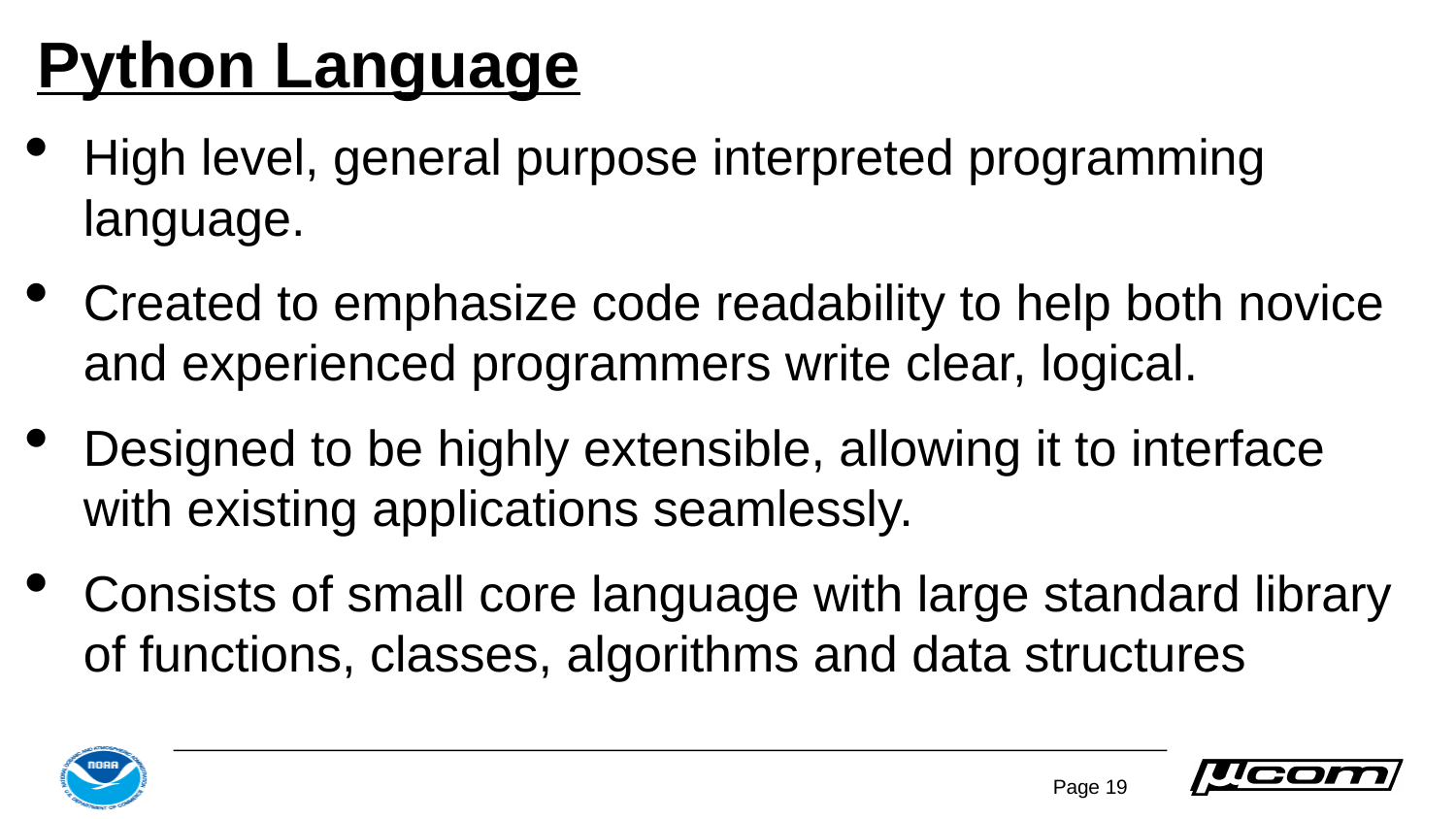

# Python Language
High level, general purpose interpreted programming language.
Created to emphasize code readability to help both novice and experienced programmers write clear, logical.
Designed to be highly extensible, allowing it to interface with existing applications seamlessly.
Consists of small core language with large standard library of functions, classes, algorithms and data structures
Page 19